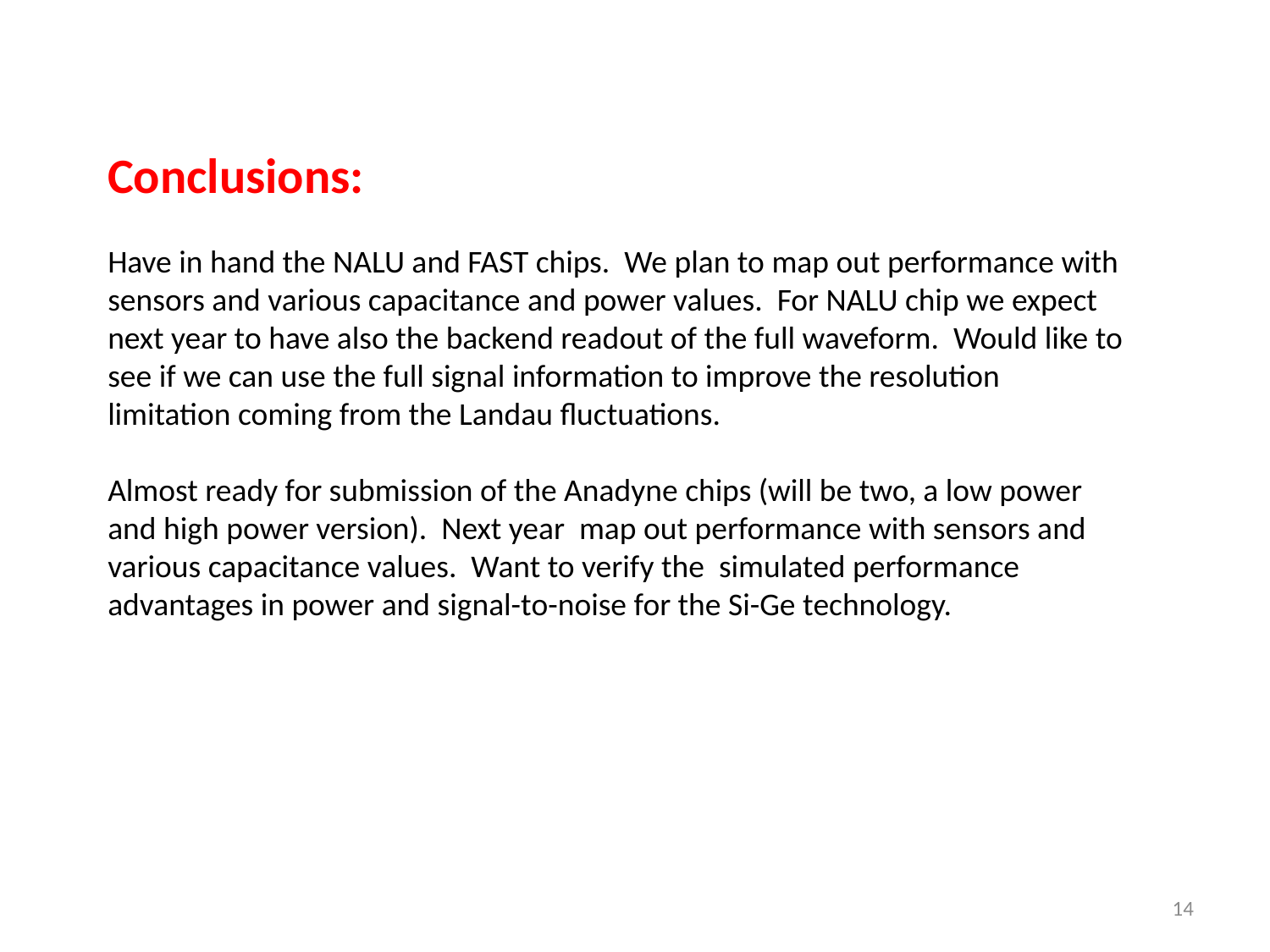

Conclusions:

Have in hand the NALU and FAST chips.  We plan to map out performance with sensors and various capacitance and power values.  For NALU chip we expect next year to have also the backend readout of the full waveform.  Would like to see if we can use the full signal information to improve the resolution limitation coming from the Landau fluctuations.

Almost ready for submission of the Anadyne chips (will be two, a low power and high power version).  Next year  map out performance with sensors and various capacitance values.  Want to verify the  simulated performance advantages in power and signal-to-noise for the Si-Ge technology.
14